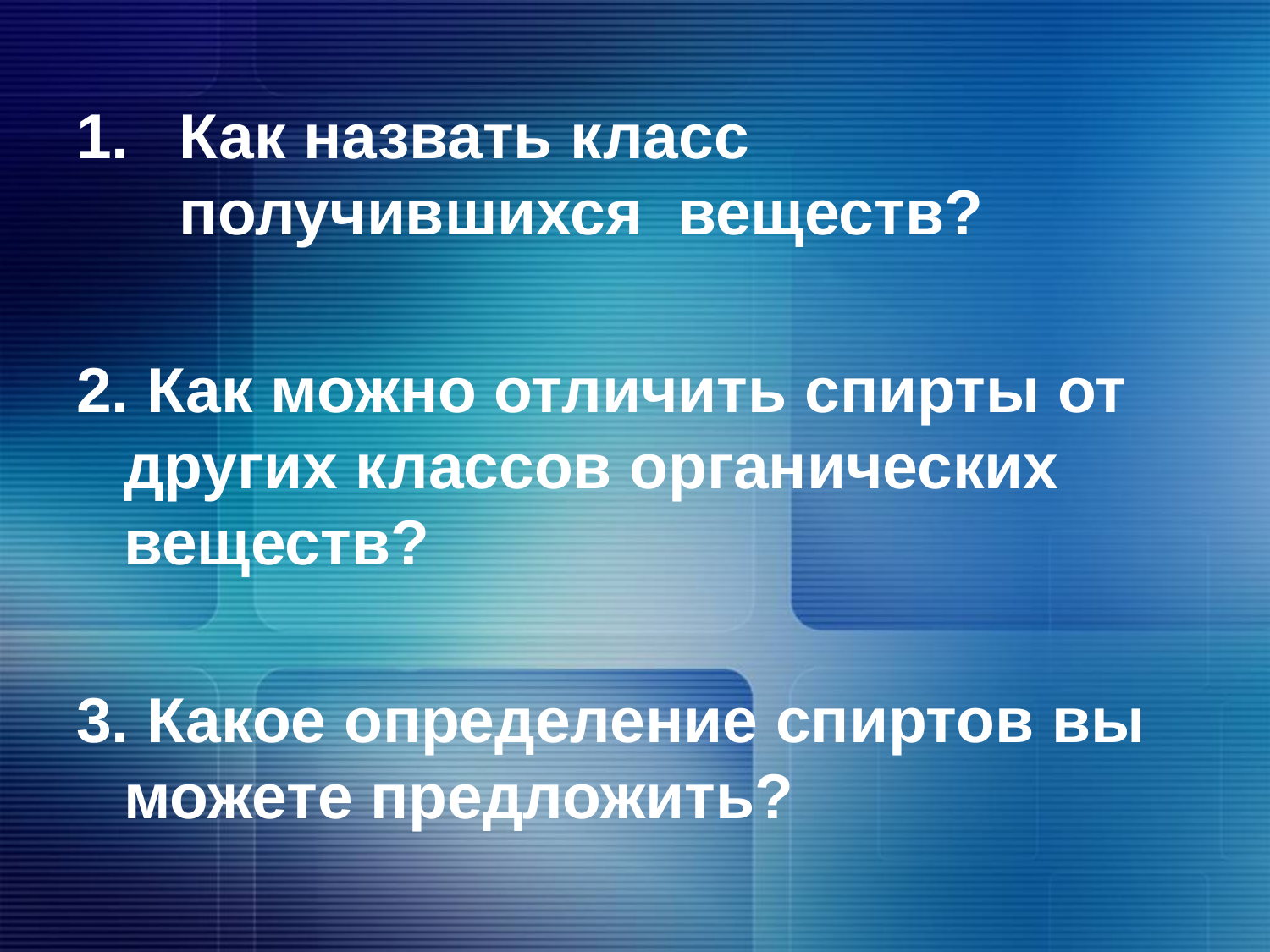

Как назвать класс получившихся  веществ?

2. Как можно отличить спирты от других классов органических веществ?

3. Какое определение спиртов вы можете предложить?